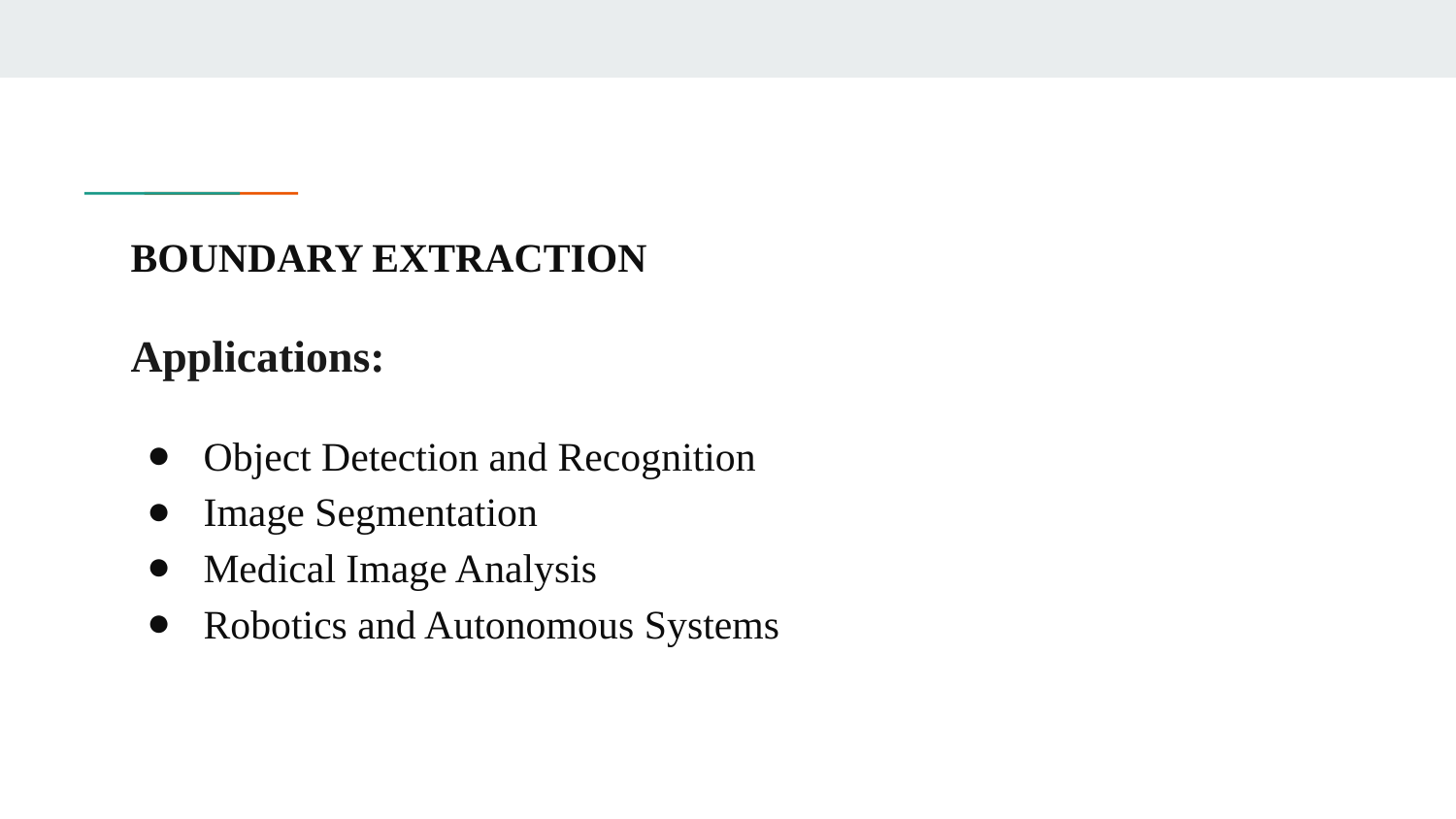

# BOUNDARY EXTRACTION

Applications:
Object Detection and Recognition
Image Segmentation
Medical Image Analysis
Robotics and Autonomous Systems